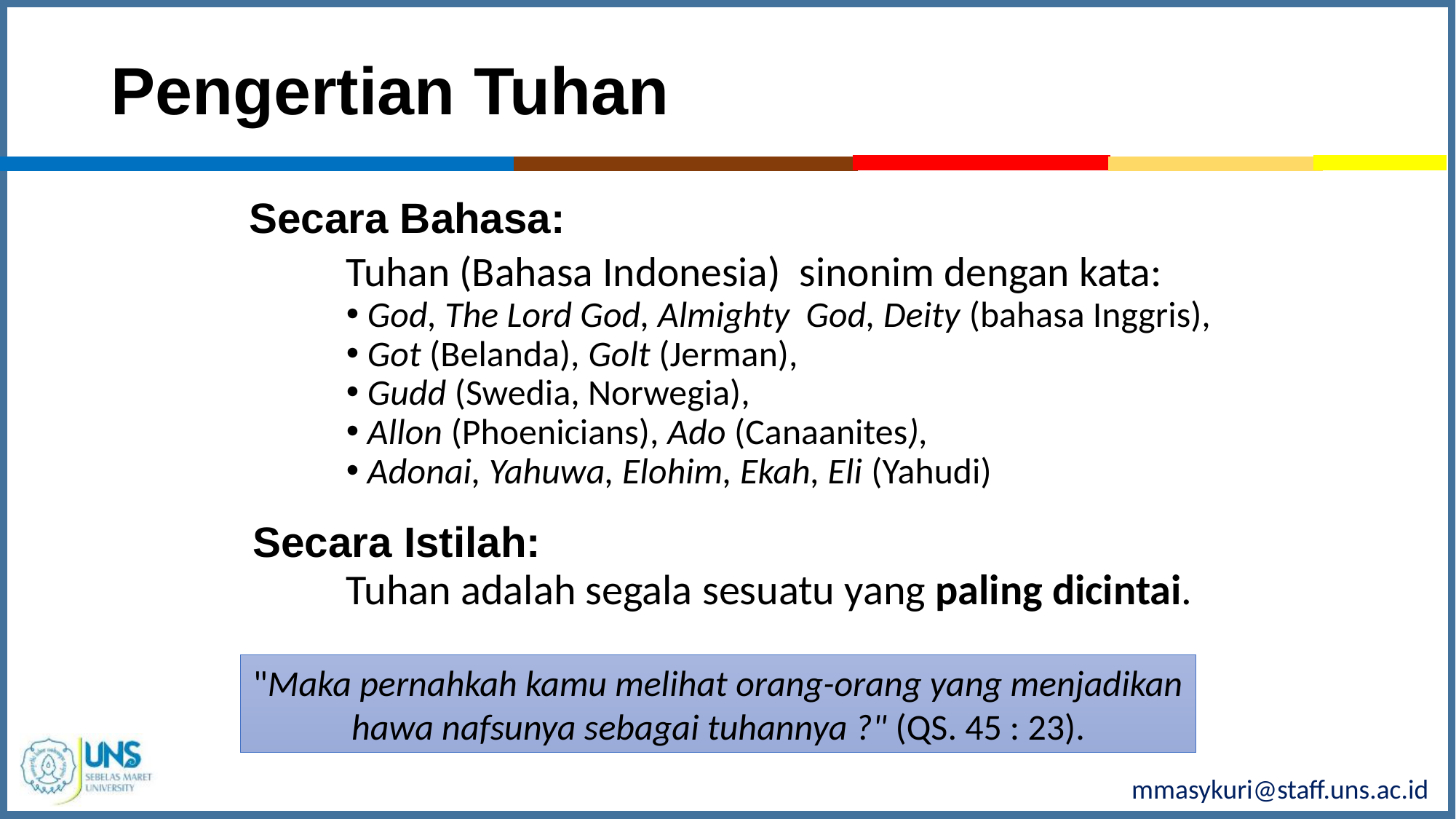

# Pengertian Tuhan
Secara Bahasa:
Tuhan (Bahasa Indonesia)  sinonim dengan kata:
God, The Lord God, Almighty  God, Deity (bahasa Inggris),
Got (Belanda), Golt (Jerman),
Gudd (Swedia, Norwegia),
Allon (Phoenicians), Ado (Canaanites),
Adonai, Yahuwa, Elohim, Ekah, Eli (Yahudi)
Secara Istilah:
Tuhan adalah segala sesuatu yang paling dicintai.
"Maka pernahkah kamu melihat orang-orang yang menjadikan hawa nafsunya sebagai tuhannya ?" (QS. 45 : 23).